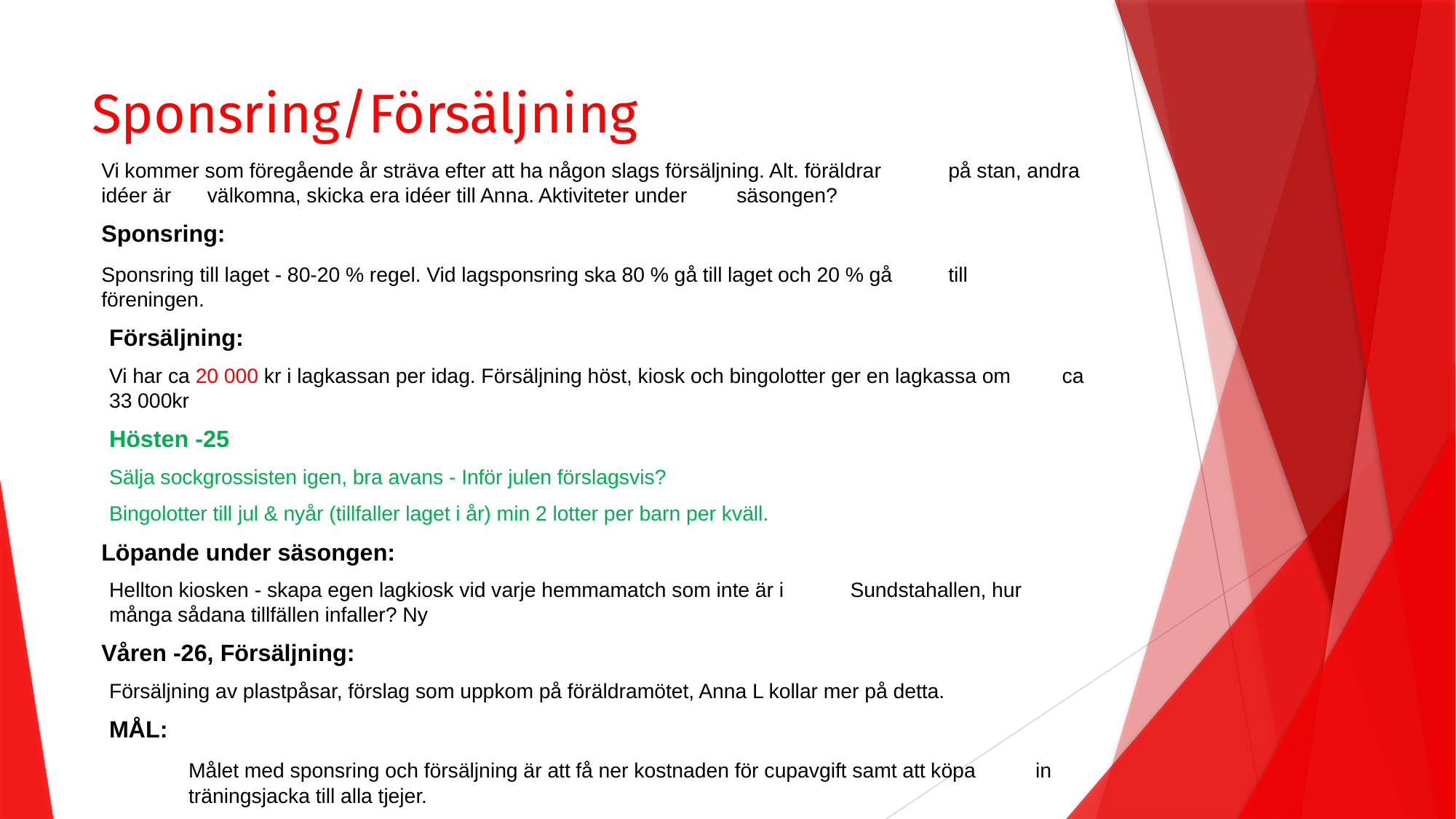

# Sponsring/Försäljning
	Vi kommer som föregående år sträva efter att ha någon slags försäljning. Alt. föräldrar 	på stan, andra idéer är 	välkomna, skicka era idéer till Anna. Aktiviteter under 	säsongen?
	Sponsring:
	Sponsring till laget - 80-20 % regel. Vid lagsponsring ska 80 % gå till laget och 20 % gå 	till 	föreningen.
	Försäljning:
	Vi har ca 20 000 kr i lagkassan per idag. Försäljning höst, kiosk och bingolotter ger en lagkassa om 	ca 33 000kr
	Hösten -25
	Sälja sockgrossisten igen, bra avans - Inför julen förslagsvis?
	Bingolotter till jul & nyår (tillfaller laget i år) min 2 lotter per barn per kväll.
	Löpande under säsongen:
	Hellton kiosken - skapa egen lagkiosk vid varje hemmamatch som inte är i 	Sundstahallen, hur 	många sådana tillfällen infaller? Ny
	Våren -26, Försäljning:
	Försäljning av plastpåsar, förslag som uppkom på föräldramötet, Anna L kollar mer på detta.
	MÅL:
	Målet med sponsring och försäljning är att få ner kostnaden för cupavgift samt att köpa 	in 	träningsjacka till alla tjejer.